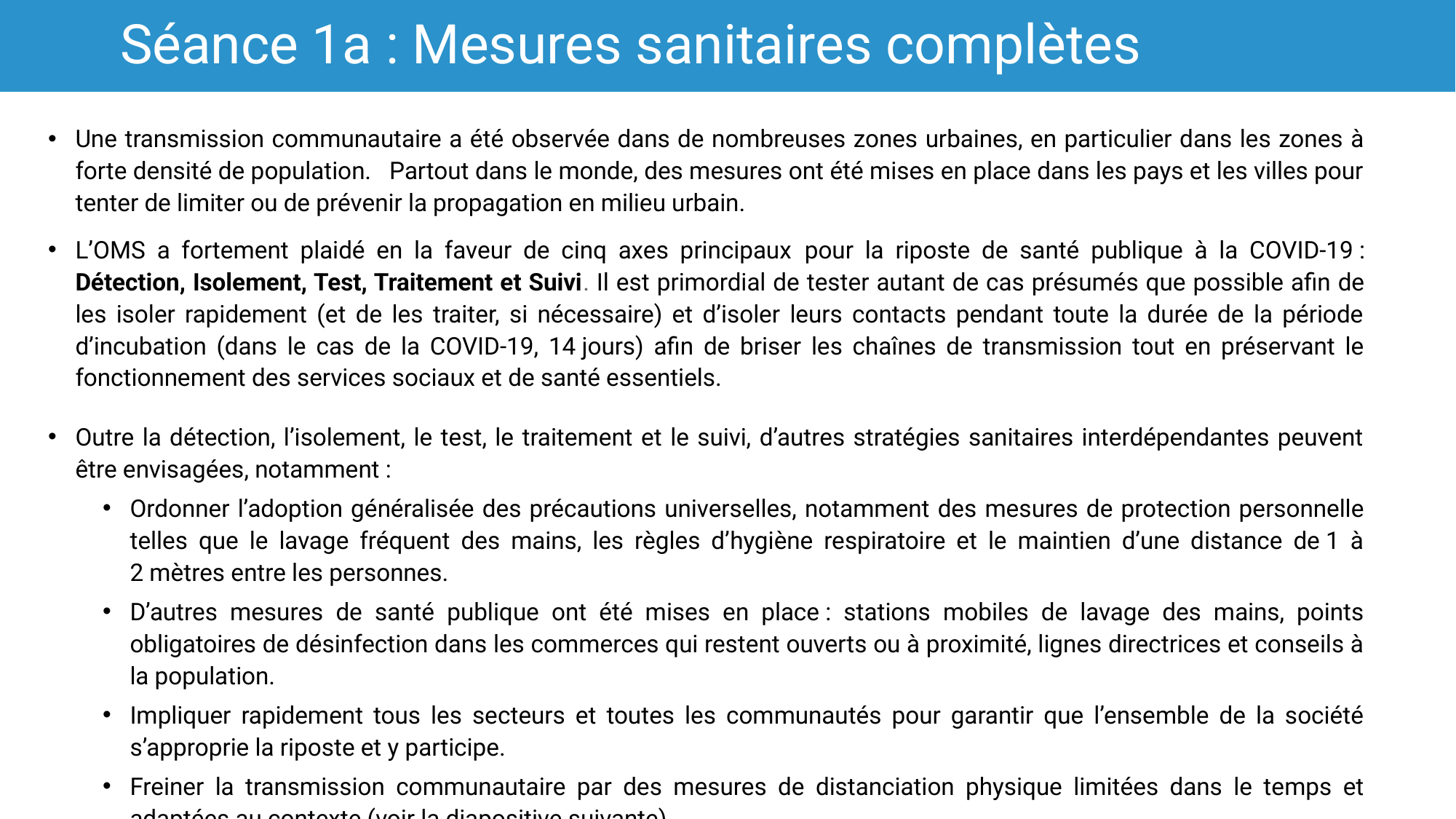

# Séance 1a : Mesures sanitaires complètes
Une transmission communautaire a été observée dans de nombreuses zones urbaines, en particulier dans les zones à forte densité de population.   Partout dans le monde, des mesures ont été mises en place dans les pays et les villes pour tenter de limiter ou de prévenir la propagation en milieu urbain.
L’OMS a fortement plaidé en la faveur de cinq axes principaux pour la riposte de santé publique à la COVID‑19 : Détection, Isolement, Test, Traitement et Suivi. Il est primordial de tester autant de cas présumés que possible afin de les isoler rapidement (et de les traiter, si nécessaire) et d’isoler leurs contacts pendant toute la durée de la période d’incubation (dans le cas de la COVID‑19, 14 jours) afin de briser les chaînes de transmission tout en préservant le fonctionnement des services sociaux et de santé essentiels.
Outre la détection, l’isolement, le test, le traitement et le suivi, d’autres stratégies sanitaires interdépendantes peuvent être envisagées, notamment :
Ordonner l’adoption généralisée des précautions universelles, notamment des mesures de protection personnelle telles que le lavage fréquent des mains, les règles d’hygiène respiratoire et le maintien d’une distance de 1 à 2 mètres entre les personnes.
D’autres mesures de santé publique ont été mises en place : stations mobiles de lavage des mains, points obligatoires de désinfection dans les commerces qui restent ouverts ou à proximité, lignes directrices et conseils à la population.
Impliquer rapidement tous les secteurs et toutes les communautés pour garantir que l’ensemble de la société s’approprie la riposte et y participe.
Freiner la transmission communautaire par des mesures de distanciation physique limitées dans le temps et adaptées au contexte (voir la diapositive suivante).
Interdire ou limiter les rassemblements de masse qui pourraient accélérer la transmission.